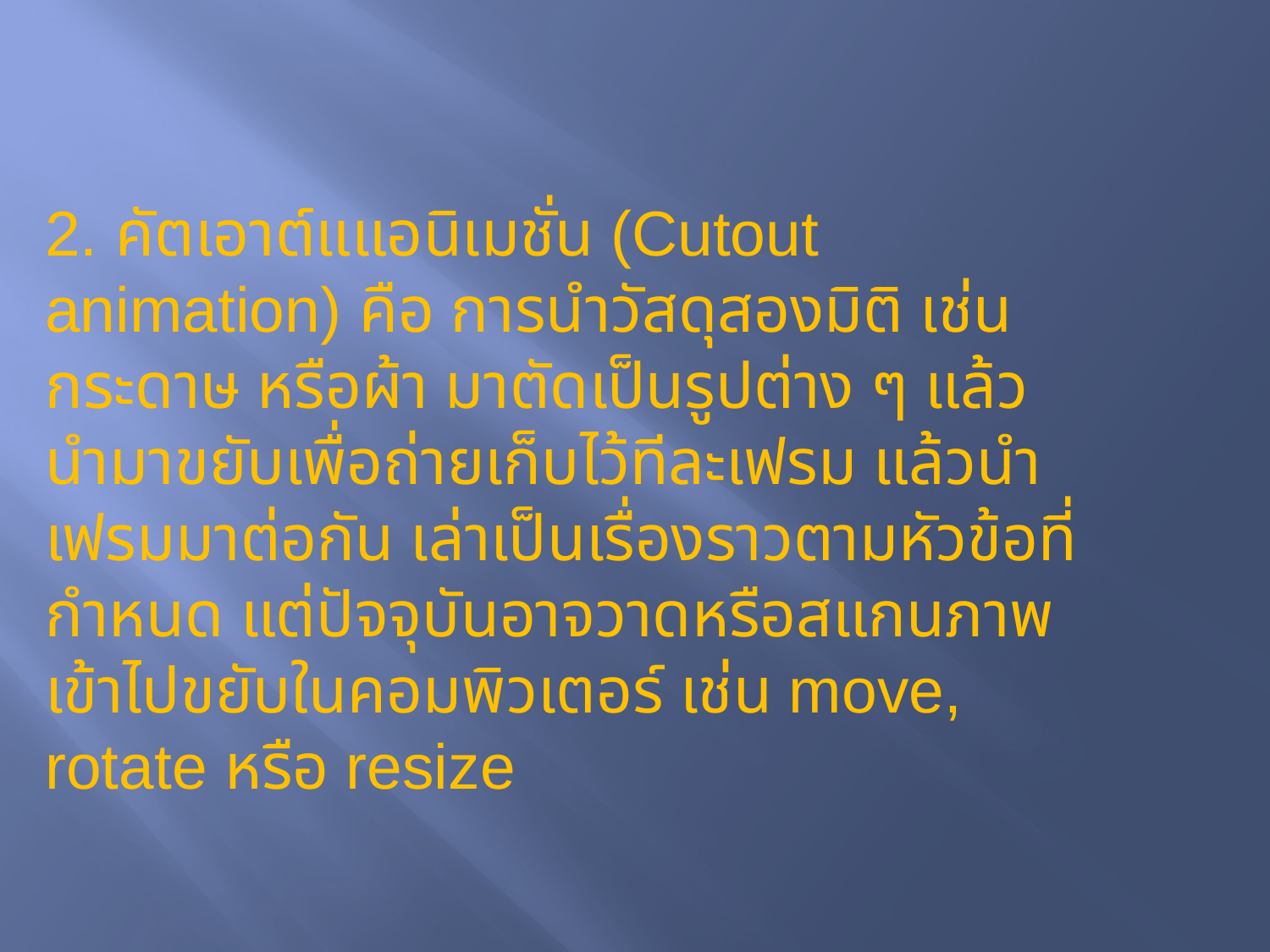

2. คัตเอาต์แแอนิเมชั่น (Cutout animation) คือ การนำวัสดุสองมิติ เช่น กระดาษ หรือผ้า มาตัดเป็นรูปต่าง ๆ แล้วนำมาขยับเพื่อถ่ายเก็บไว้ทีละเฟรม แล้วนำเฟรมมาต่อกัน เล่าเป็นเรื่องราวตามหัวข้อที่กำหนด แต่ปัจจุบันอาจวาดหรือสแกนภาพเข้าไปขยับในคอมพิวเตอร์ เช่น move, rotate หรือ resize